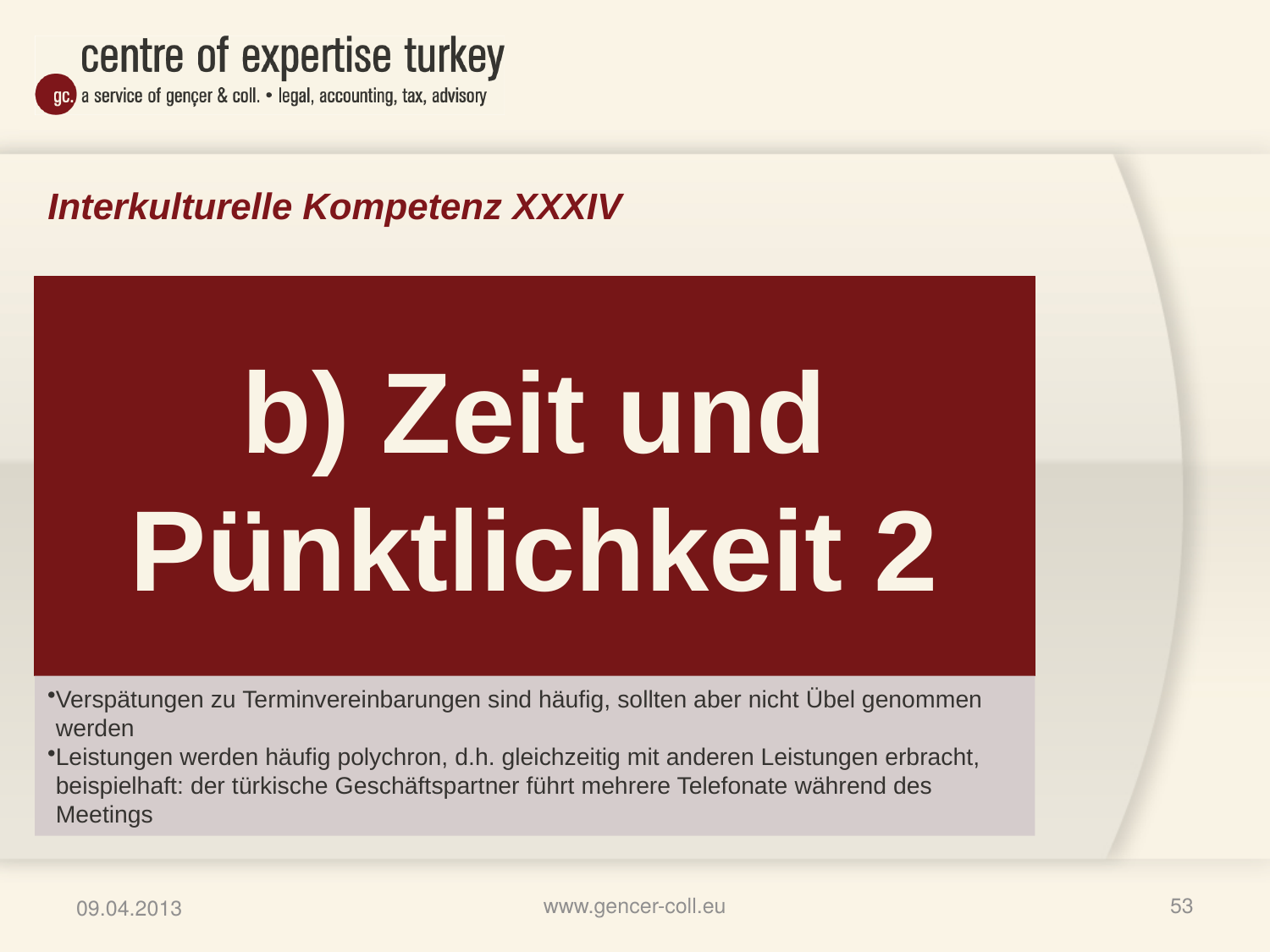

# Interkulturelle Kompetenz XXXIV
b) Zeit und Pünktlichkeit 2
Verspätungen zu Terminvereinbarungen sind häufig, sollten aber nicht Übel genommen werden
Leistungen werden häufig polychron, d.h. gleichzeitig mit anderen Leistungen erbracht, beispielhaft: der türkische Geschäftspartner führt mehrere Telefonate während des Meetings
09.04.2013
www.gencer-coll.eu
53